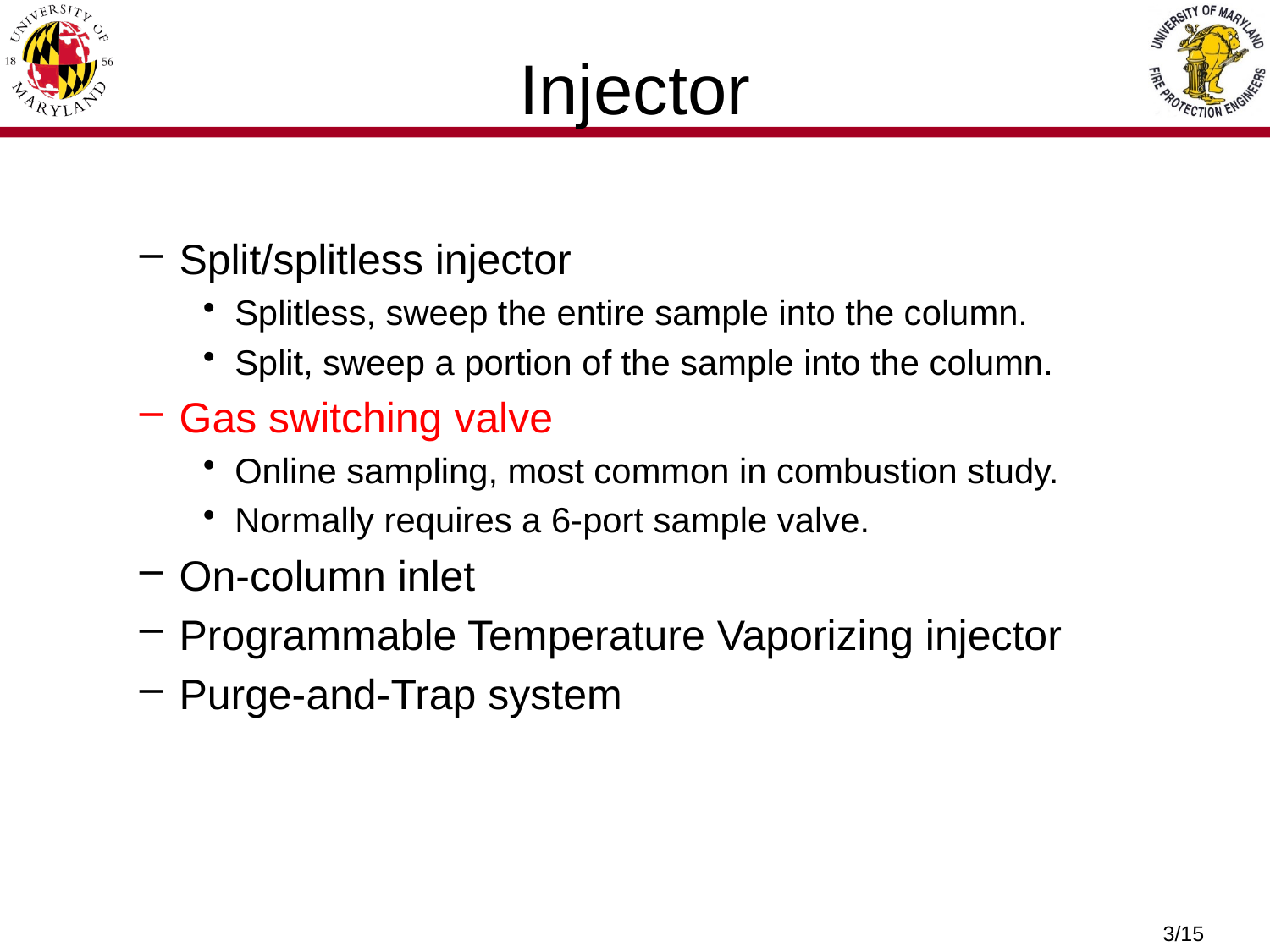

# Injector

Split/splitless injector
Splitless, sweep the entire sample into the column.
Split, sweep a portion of the sample into the column.
Gas switching valve
Online sampling, most common in combustion study.
Normally requires a 6-port sample valve.
On-column inlet
Programmable Temperature Vaporizing injector
Purge-and-Trap system